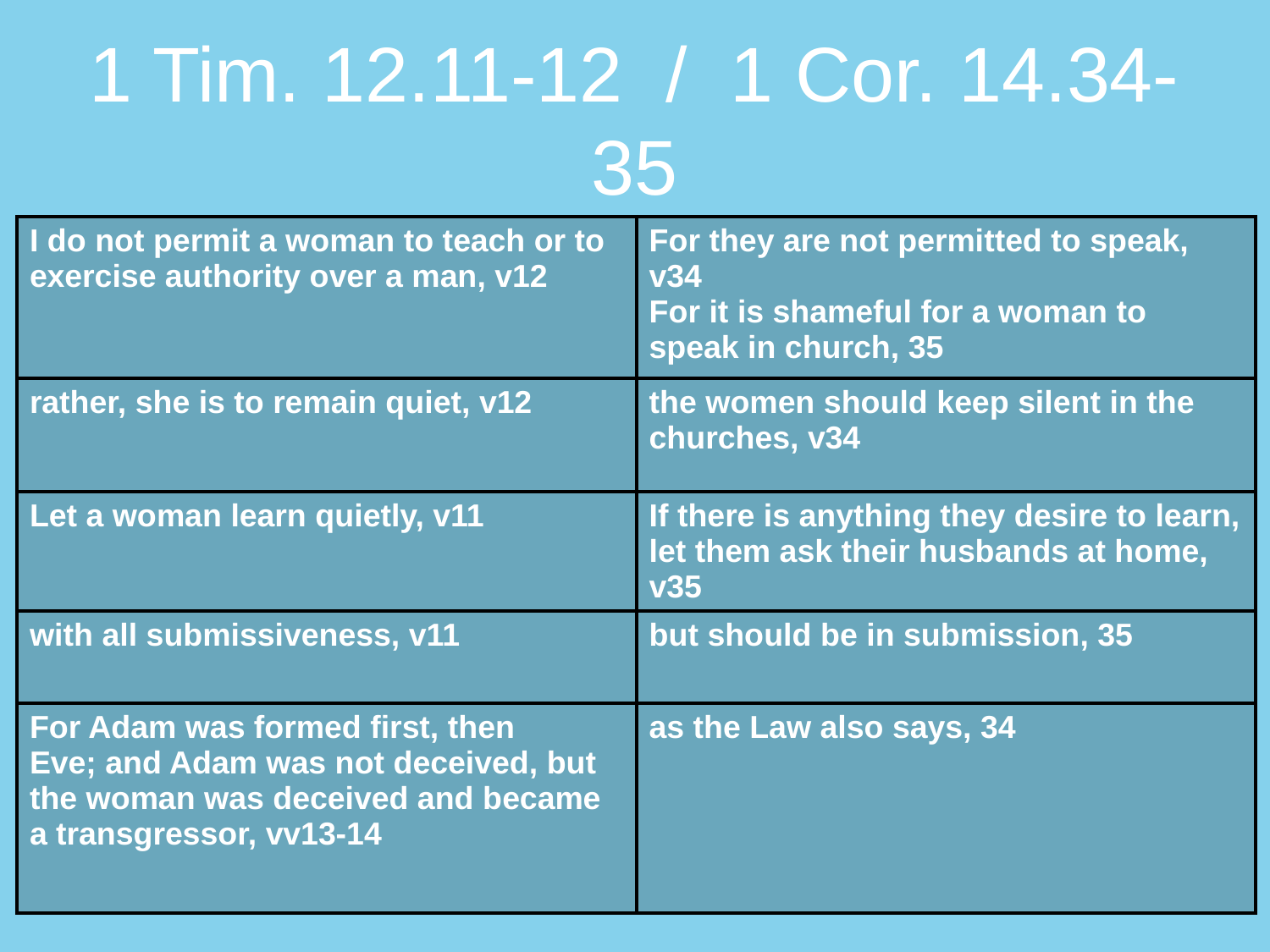

# 1 Tim. 12.11-12  /  1 Cor. 14.34-35
| I do not permit a woman to teach or to exercise authority over a man, v12 | For they are not permitted to speak, v34 For it is shameful for a woman to speak in church, 35 |
| --- | --- |
| rather, she is to remain quiet, v12 | the women should keep silent in the churches, v34 |
| Let a woman learn quietly, v11 | If there is anything they desire to learn, let them ask their husbands at home, v35 |
| with all submissiveness, v11 | but should be in submission, 35 |
| For Adam was formed first, then Eve; and Adam was not deceived, but the woman was deceived and became a transgressor, vv13-14 | as the Law also says, 34 |